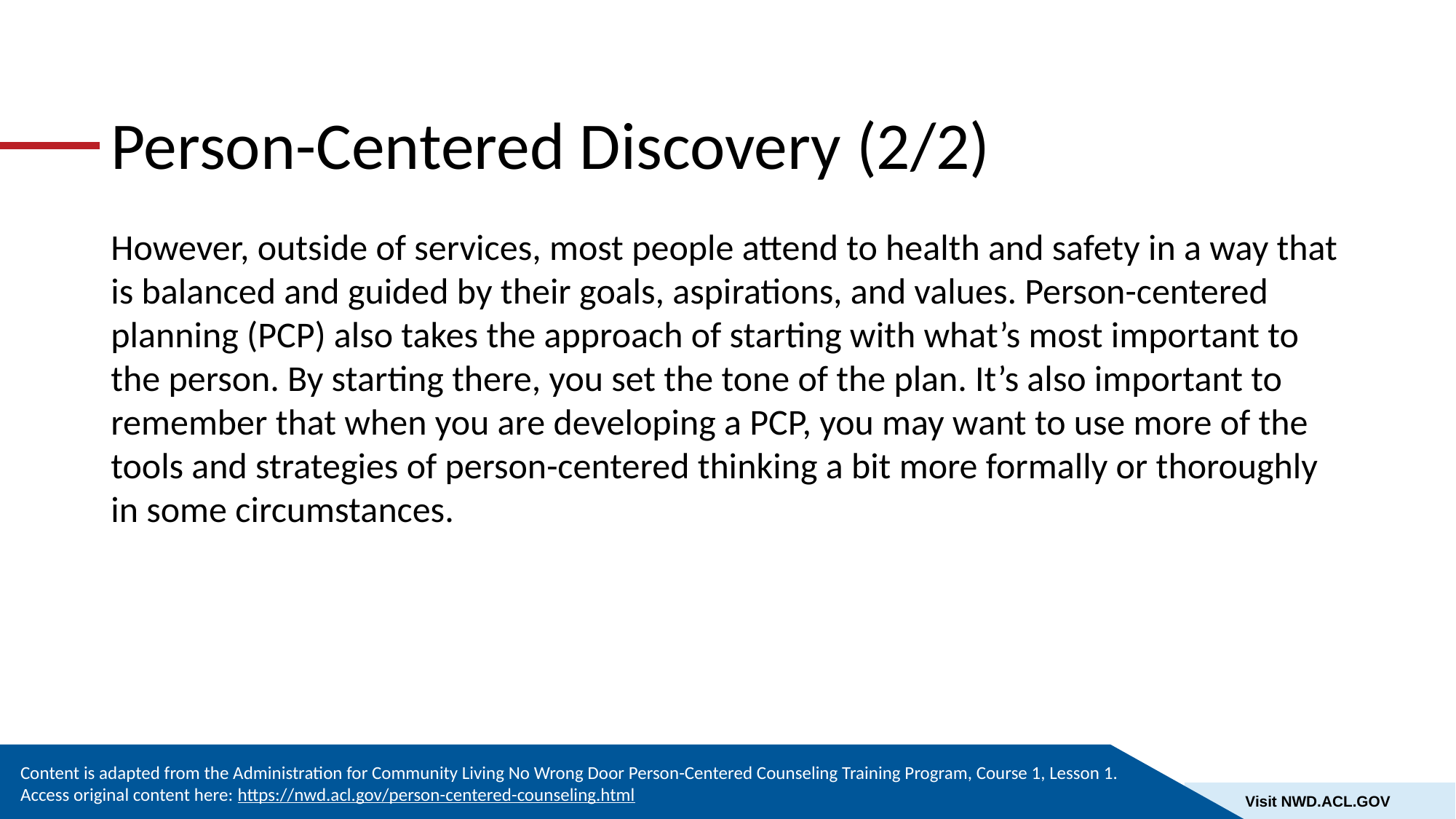

# Person-Centered Discovery (2/2)
However, outside of services, most people attend to health and safety in a way that is balanced and guided by their goals, aspirations, and values. Person-centered planning (PCP) also takes the approach of starting with what’s most important to the person. By starting there, you set the tone of the plan. It’s also important to remember that when you are developing a PCP, you may want to use more of the tools and strategies of person-centered thinking a bit more formally or thoroughly in some circumstances.